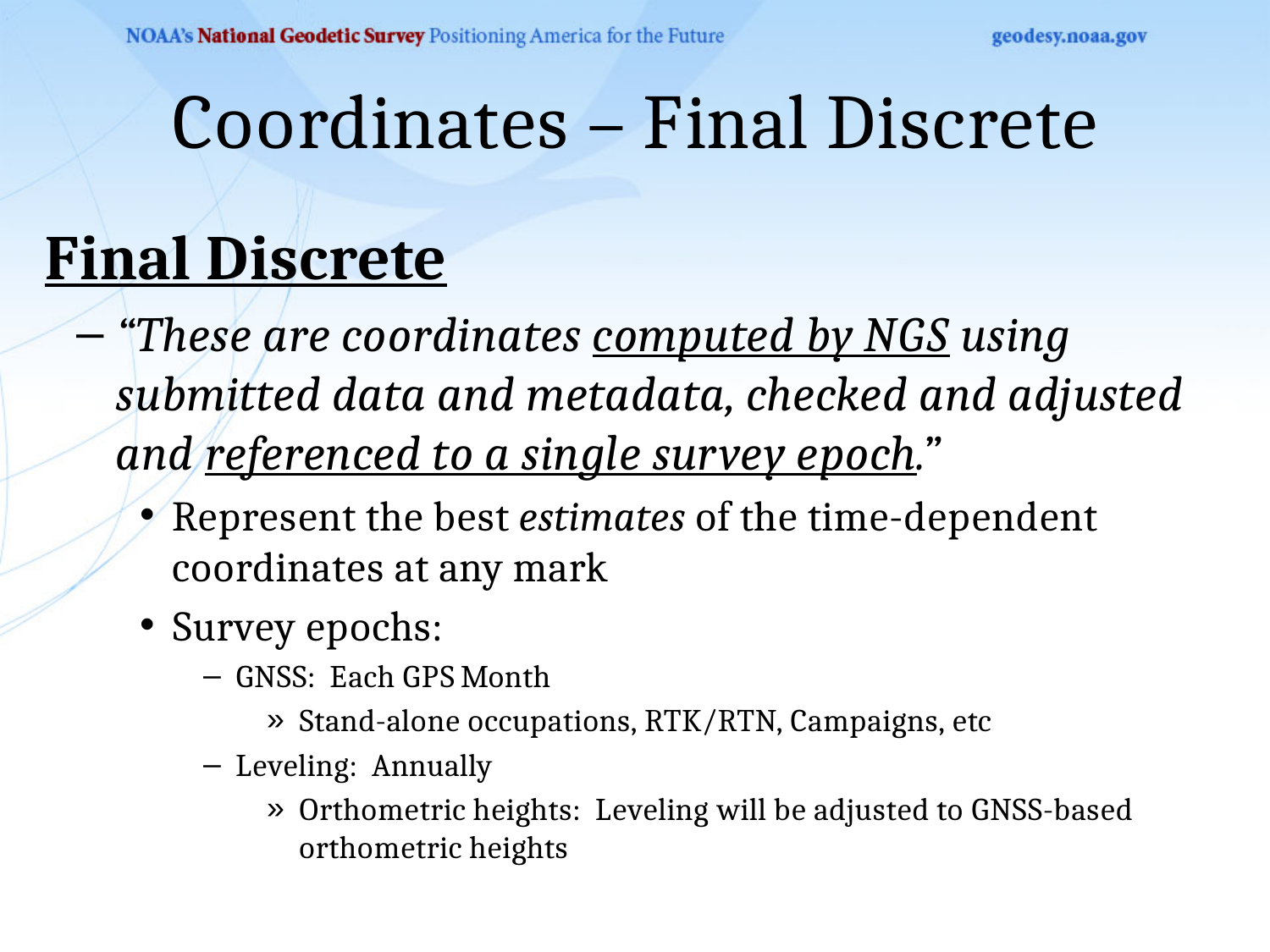

# Coordinates – Final Discrete
Final Discrete
“These are coordinates computed by NGS using submitted data and metadata, checked and adjusted and referenced to a single survey epoch.”
Represent the best estimates of the time-dependent coordinates at any mark
Survey epochs:
GNSS:  Each GPS Month
Stand-alone occupations, RTK/RTN, Campaigns, etc
Leveling:  Annually
Orthometric heights:  Leveling will be adjusted to GNSS-based orthometric heights